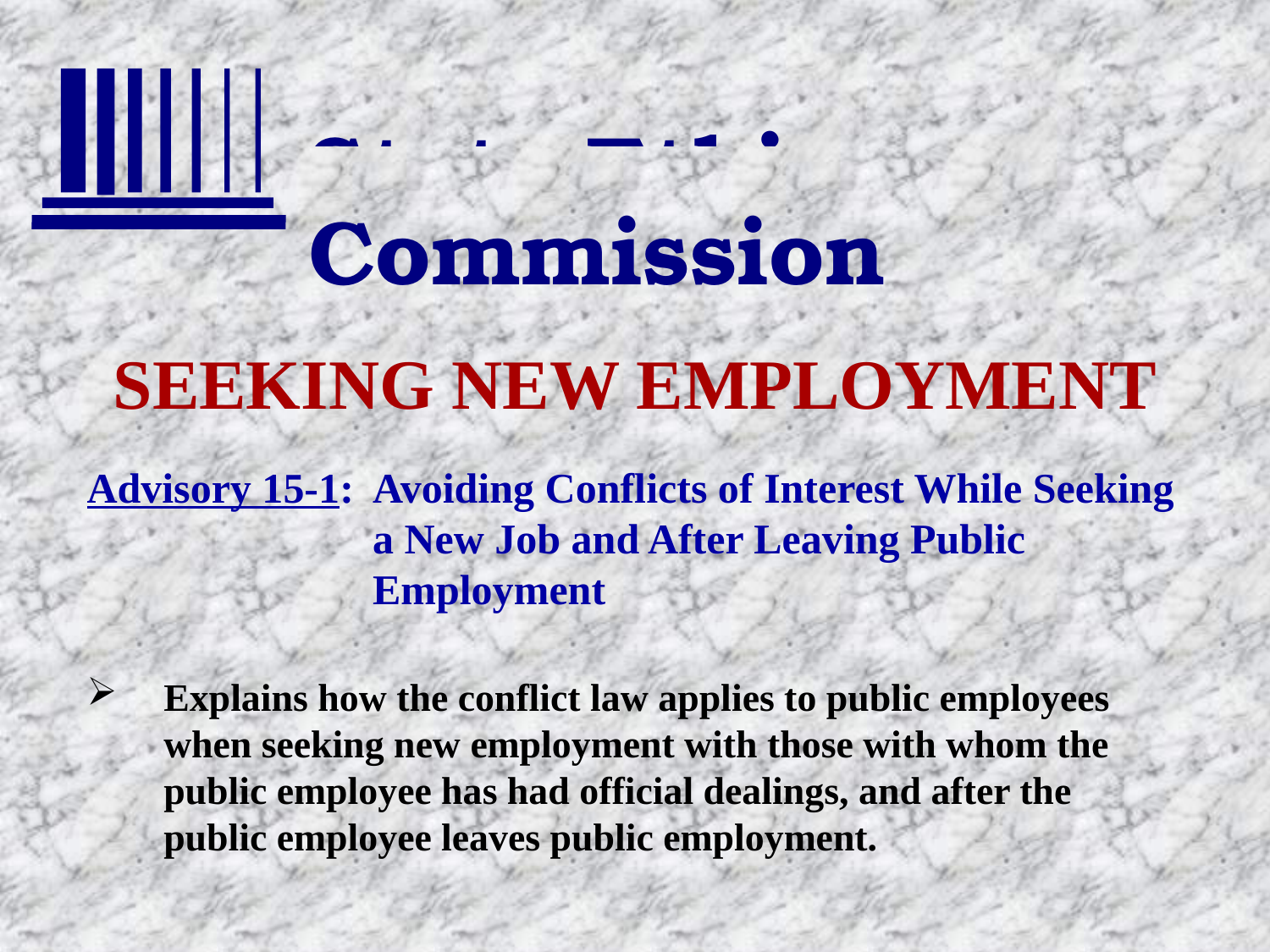

# SEEKING NEW EMPLOYMENT
Advisory 15-1:  Avoiding Conflicts of Interest While Seeking
                           a New Job and After Leaving Public
                           Employment
   Explains how the conflict law applies to public employees
   when seeking new employment with those with whom the
   public employee has had official dealings, and after the
   public employee leaves public employment.